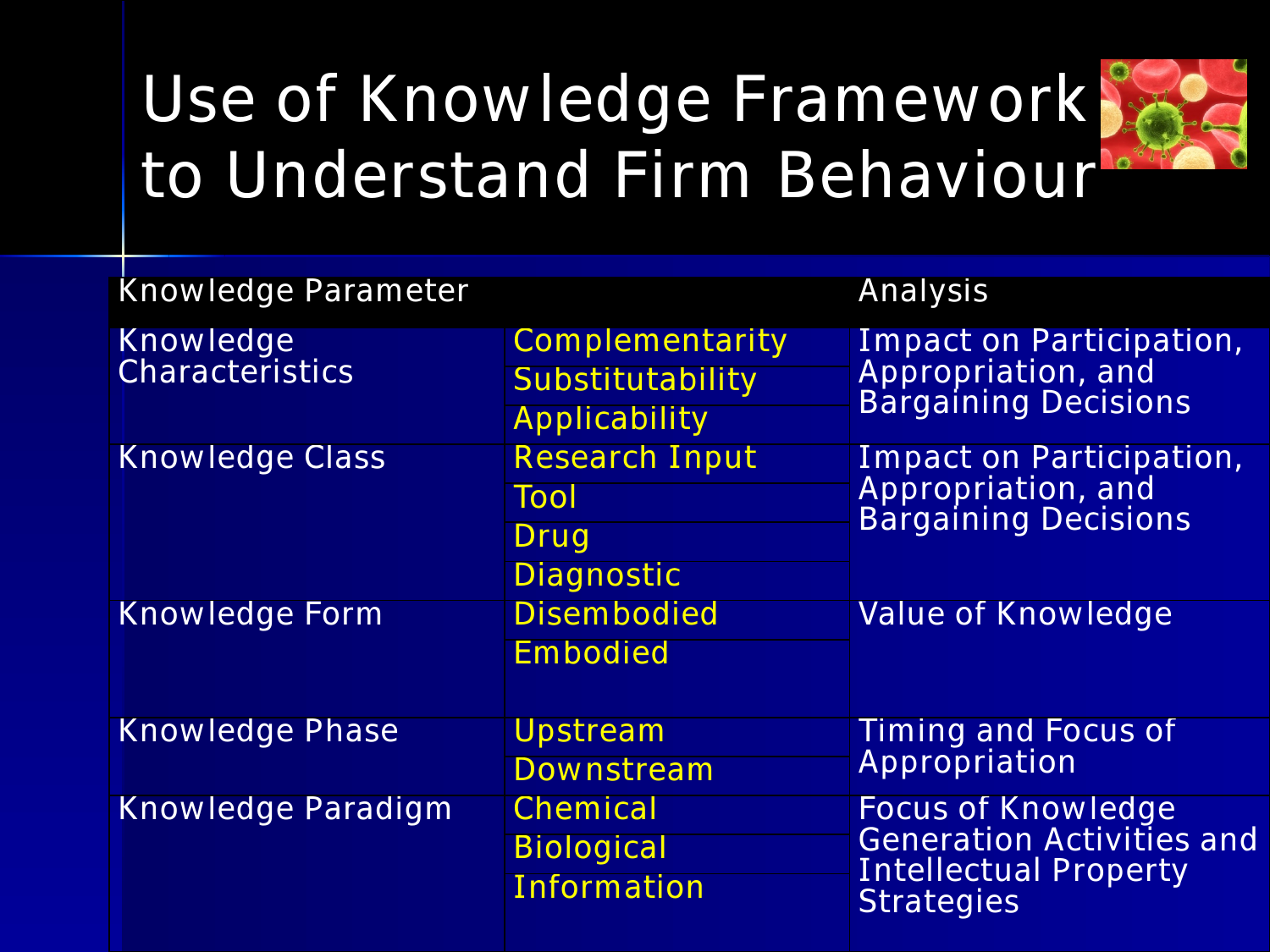

# Use of Knowledge Framework to Understand Firm Behaviour
| Knowledge Parameter |  | Analysis |
| --- | --- | --- |
| Knowledge Characteristics | Complementarity | Impact on Participation, Appropriation, and Bargaining Decisions |
|  | Substitutability |  |
|  | Applicability |  |
| Knowledge Class | Research Input | Impact on Participation, Appropriation, and Bargaining Decisions |
|  | Tool |  |
|  | Drug |  |
|  | Diagnostic |  |
| Knowledge Form | Disembodied | Value of Knowledge |
|  | Embodied |  |
| Knowledge Phase | Upstream | Timing and Focus of Appropriation |
|  | Downstream |  |
| Knowledge Paradigm | Chemical | Focus of Knowledge Generation Activities and Intellectual Property Strategies |
|  | Biological |  |
|  | Information |  |